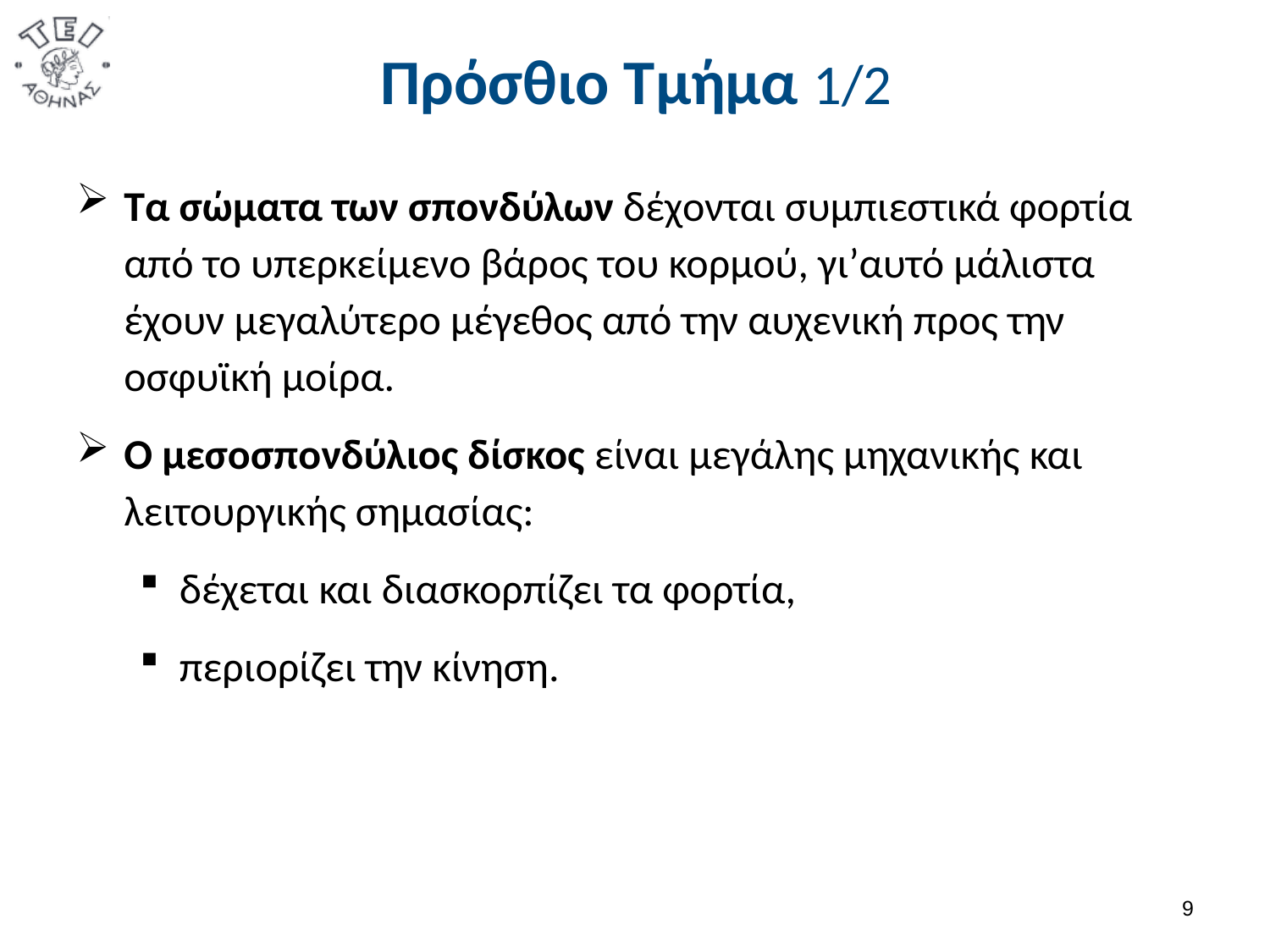

# Πρόσθιο Τμήμα 1/2
Τα σώματα των σπονδύλων δέχονται συμπιεστικά φορτία από το υπερκείμενο βάρος του κορμού, γι’αυτό μάλιστα έχουν μεγαλύτερο μέγεθος από την αυχενική προς την οσφυϊκή μοίρα.
Ο μεσοσπονδύλιος δίσκος είναι μεγάλης μηχανικής και λειτουργικής σημασίας:
δέχεται και διασκορπίζει τα φορτία,
περιορίζει την κίνηση.
9